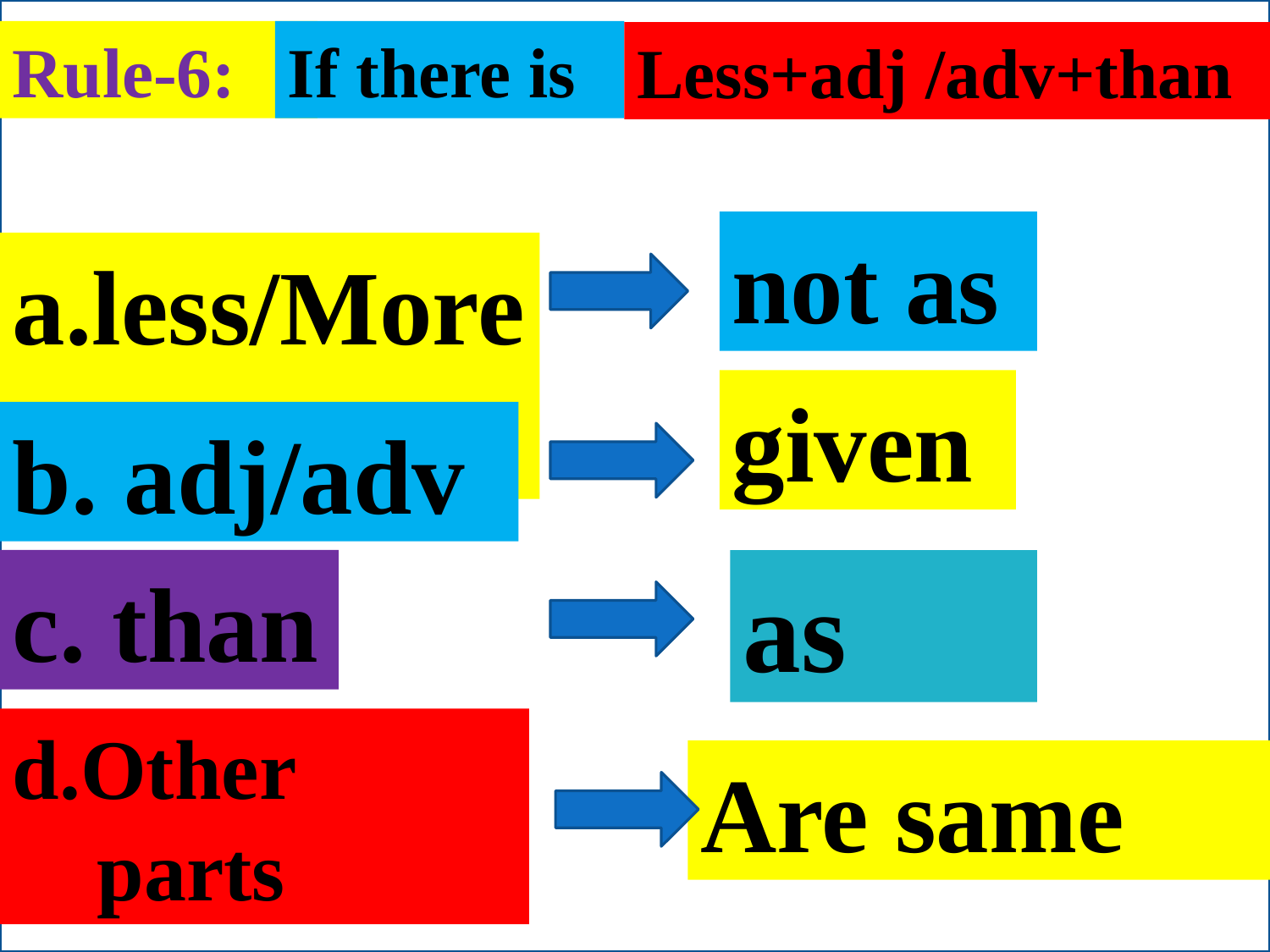

Rule-6:
If there is
Less+adj /adv+than
not as

a.less/More
given

b. adj/adv

c. than
as
d.Other
    parts

Are same